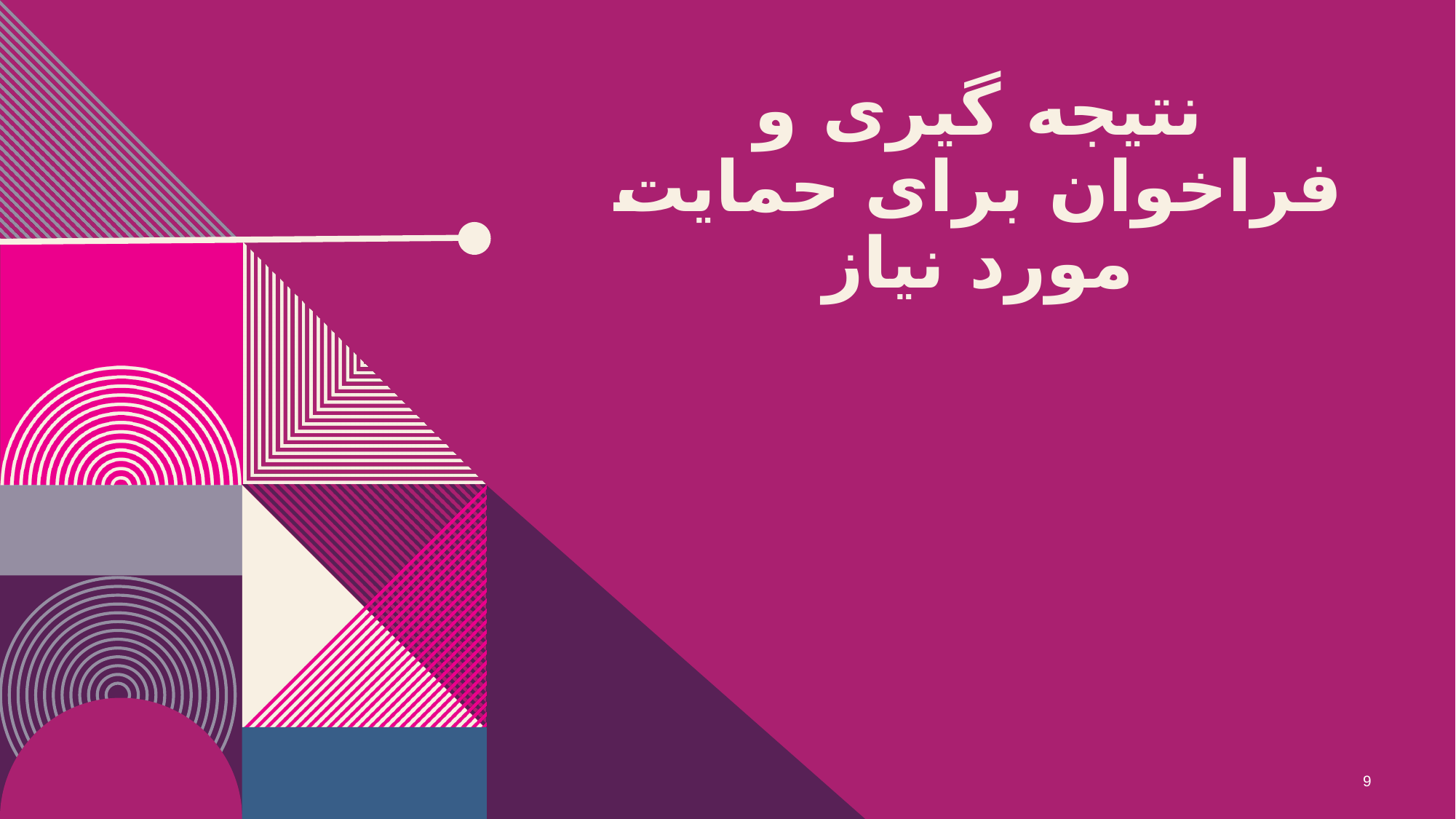

# نتیجه گیری و فراخوان برای حمایت مورد نیاز

9